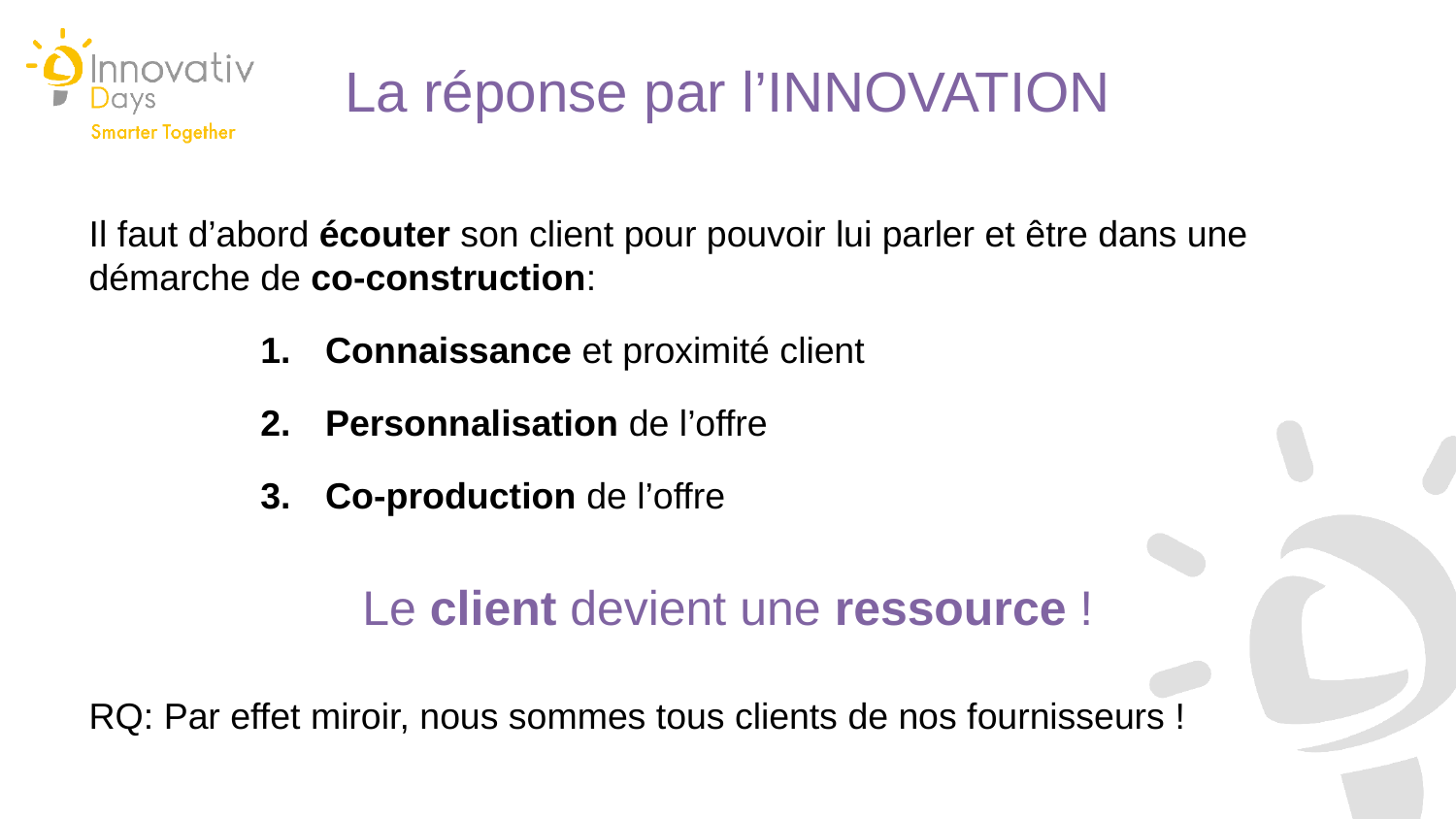

La réponse par l’INNOVATION
Il faut d’abord écouter son client pour pouvoir lui parler et être dans une démarche de co-construction:
 Connaissance et proximité client
 Personnalisation de l’offre
 Co-production de l’offre

Le client devient une ressource !

RQ: Par effet miroir, nous sommes tous clients de nos fournisseurs !